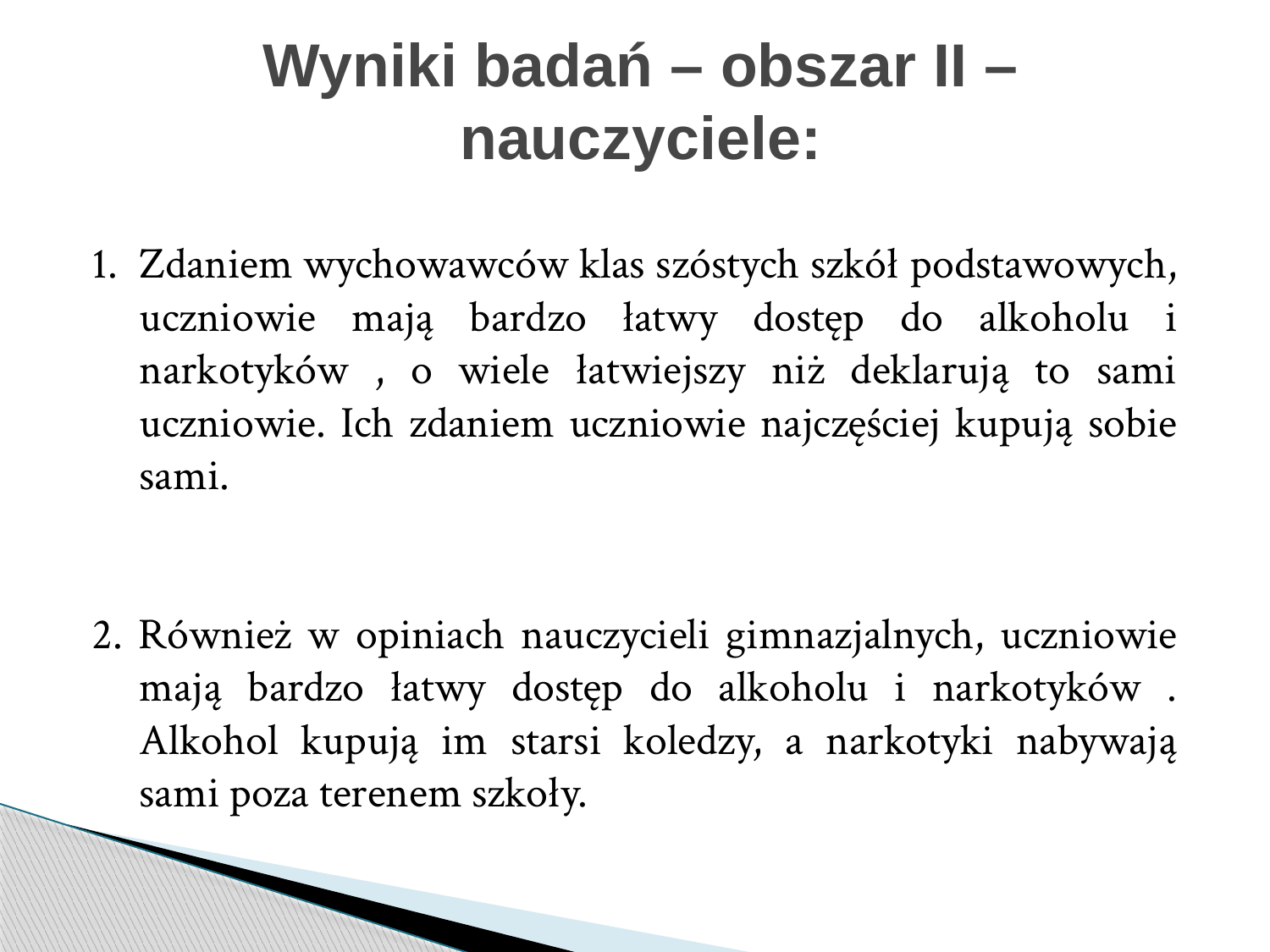

# Wyniki badań – obszar II – nauczyciele:
Zdaniem wychowawców klas szóstych szkół podstawowych, uczniowie mają bardzo łatwy dostęp do alkoholu i narkotyków , o wiele łatwiejszy niż deklarują to sami uczniowie. Ich zdaniem uczniowie najczęściej kupują sobie sami.

2. Również w opiniach nauczycieli gimnazjalnych, uczniowie mają bardzo łatwy dostęp do alkoholu i narkotyków . Alkohol kupują im starsi koledzy, a narkotyki nabywają sami poza terenem szkoły.